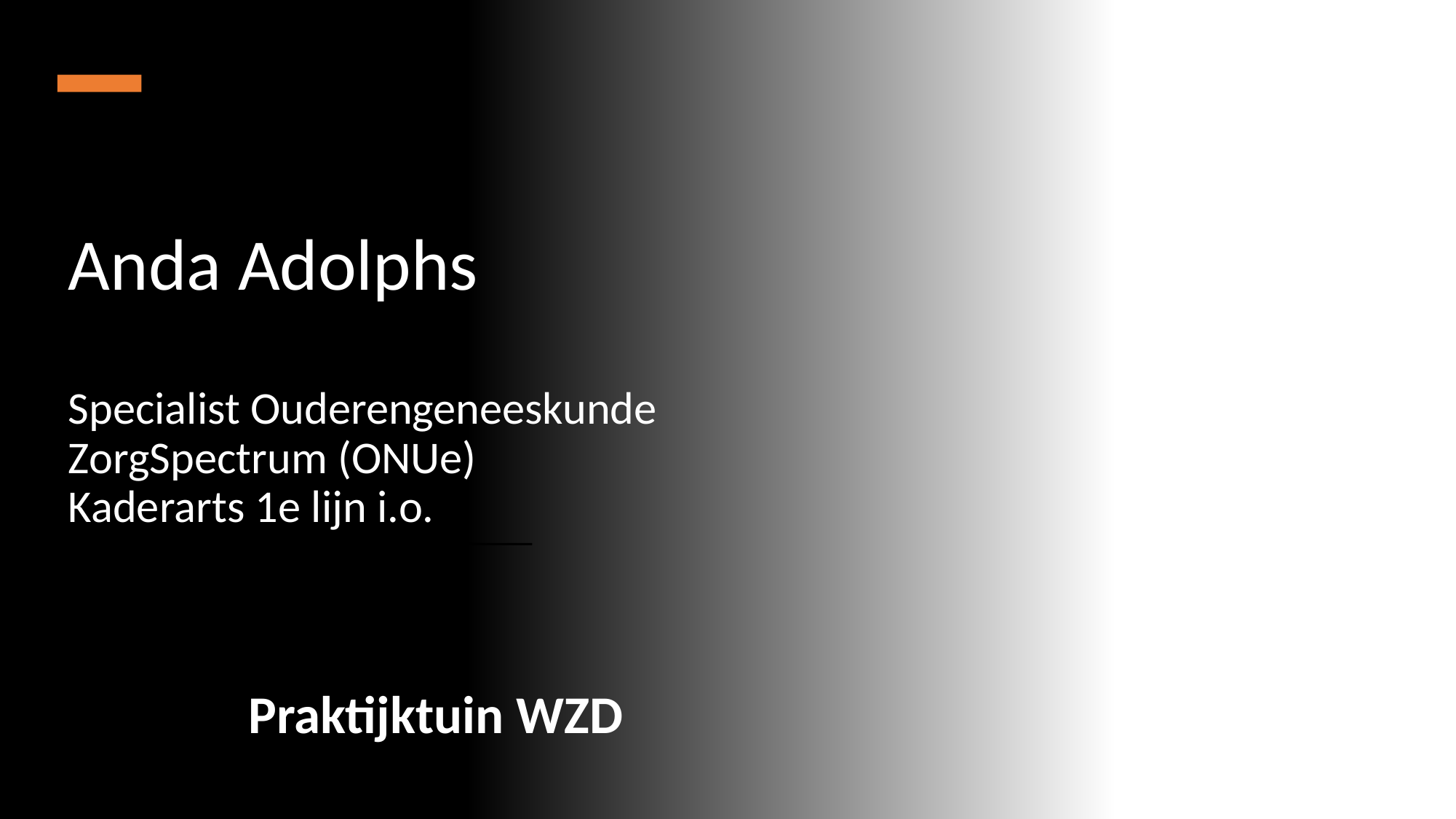

# Anda Adolphs Specialist Ouderengeneeskunde ZorgSpectrum (ONUe) Kaderarts 1e lijn i.o.

Praktijktuin WZD